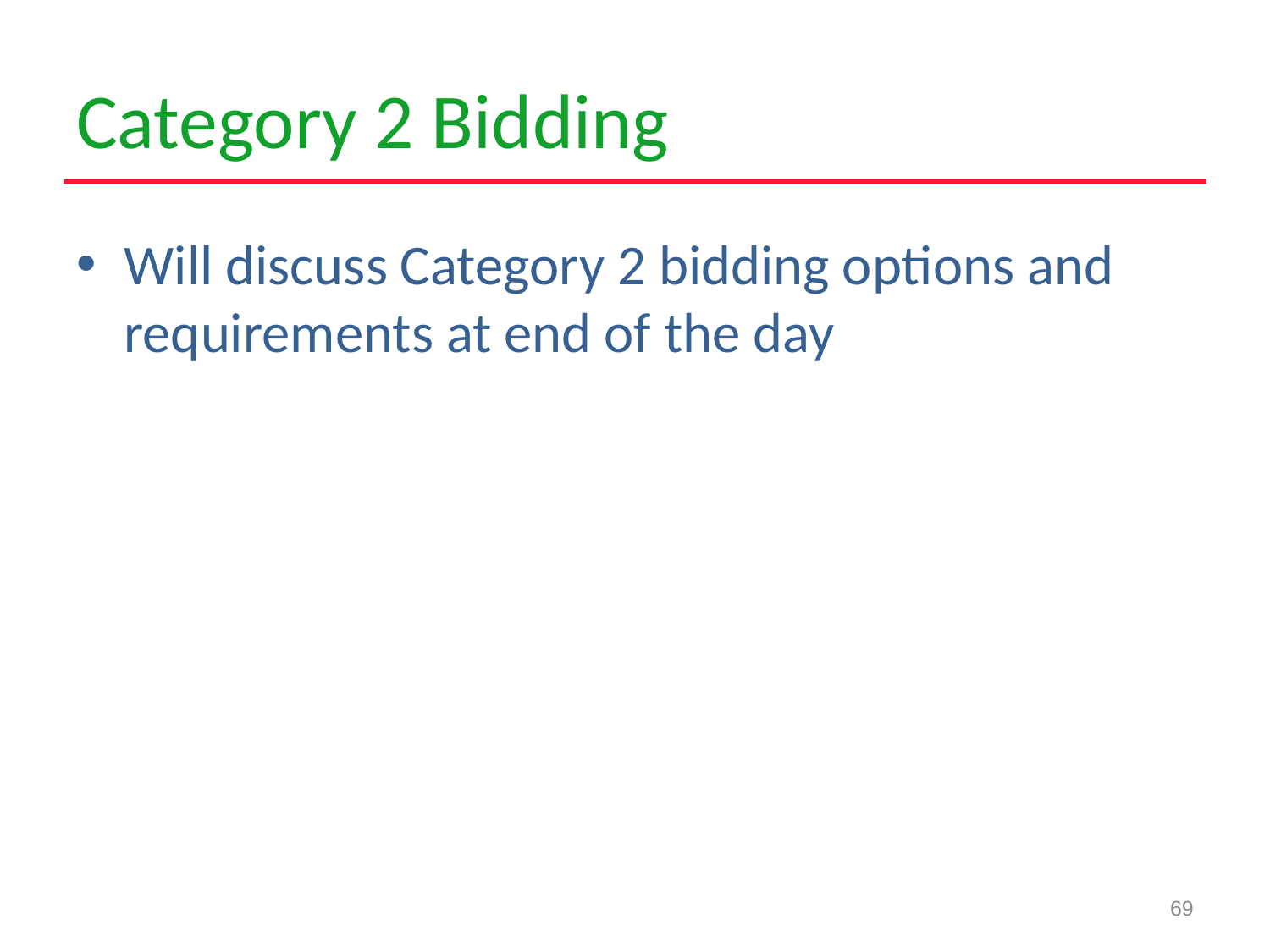

# Category 2 Bidding
Will discuss Category 2 bidding options and requirements at end of the day

69